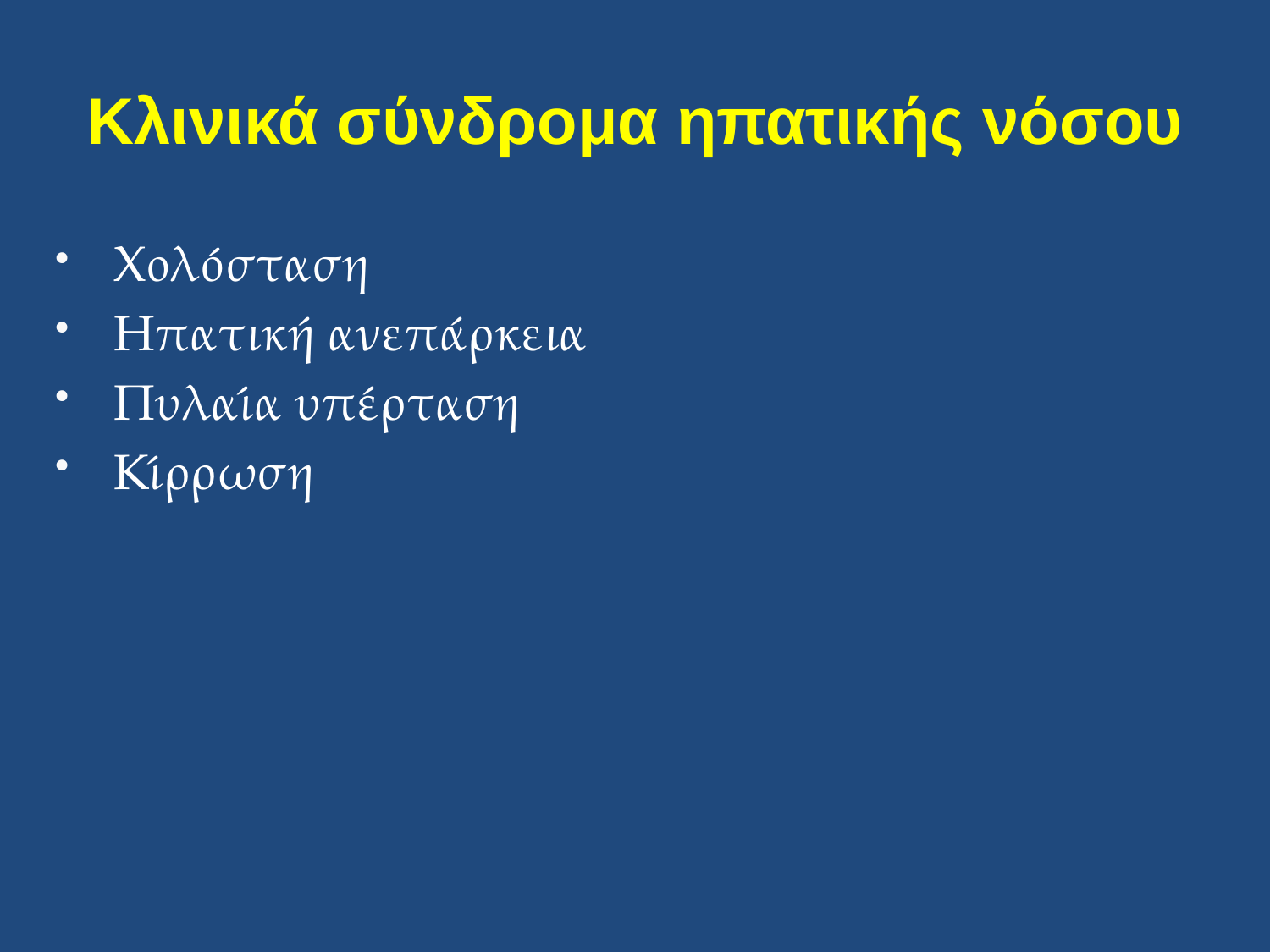

# Κλινικά σύνδρομα ηπατικής νόσου
Χολόσταση
Ηπατική ανεπάρκεια
Πυλαία υπέρταση
Κίρρωση